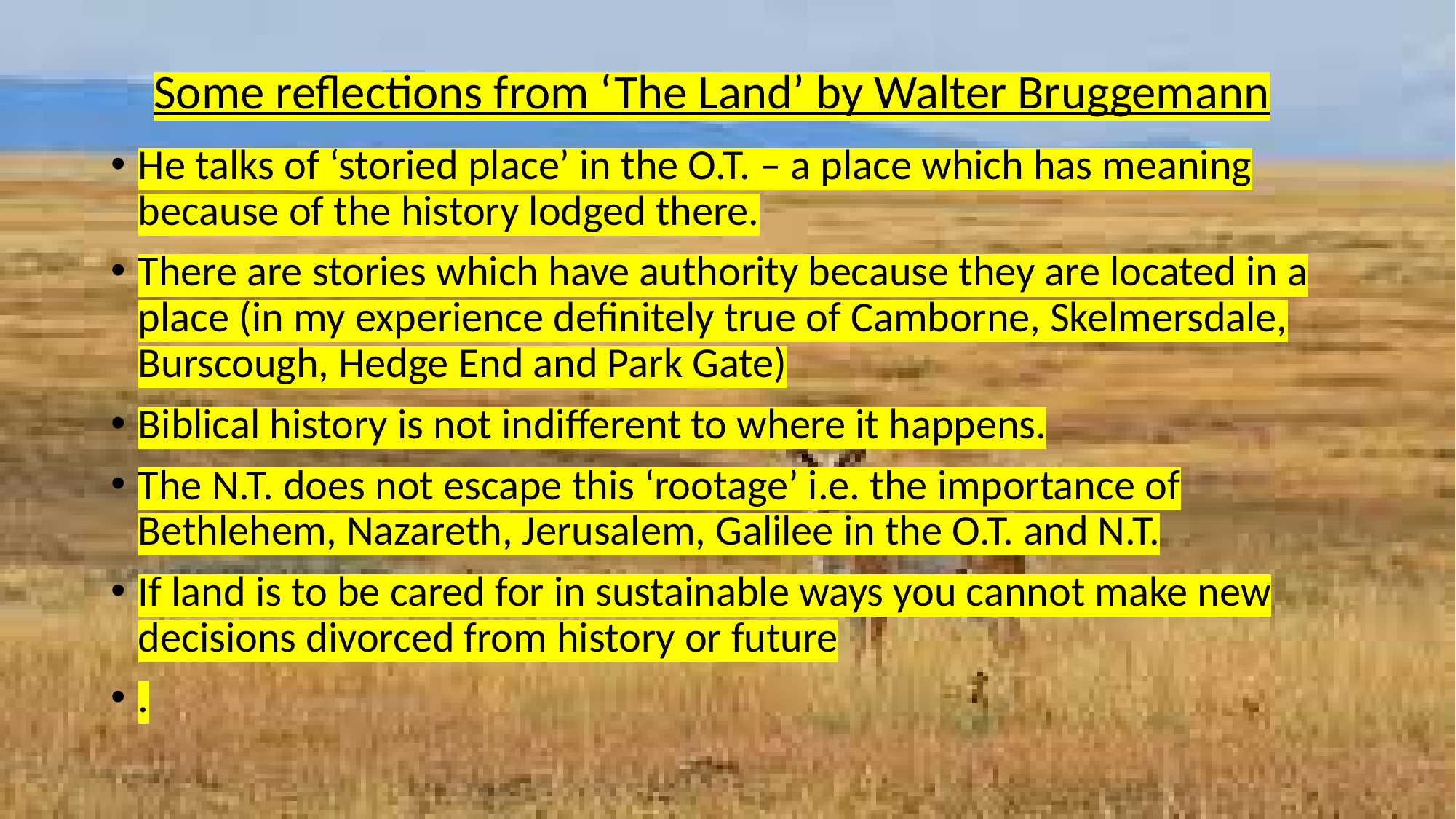

# Some reflections from ‘The Land’ by Walter Bruggemann
He talks of ‘storied place’ in the O.T. – a place which has meaning because of the history lodged there.
There are stories which have authority because they are located in a place (in my experience definitely true of Camborne, Skelmersdale, Burscough, Hedge End and Park Gate)
Biblical history is not indifferent to where it happens.
The N.T. does not escape this ‘rootage’ i.e. the importance of Bethlehem, Nazareth, Jerusalem, Galilee in the O.T. and N.T.
If land is to be cared for in sustainable ways you cannot make new decisions divorced from history or future
.